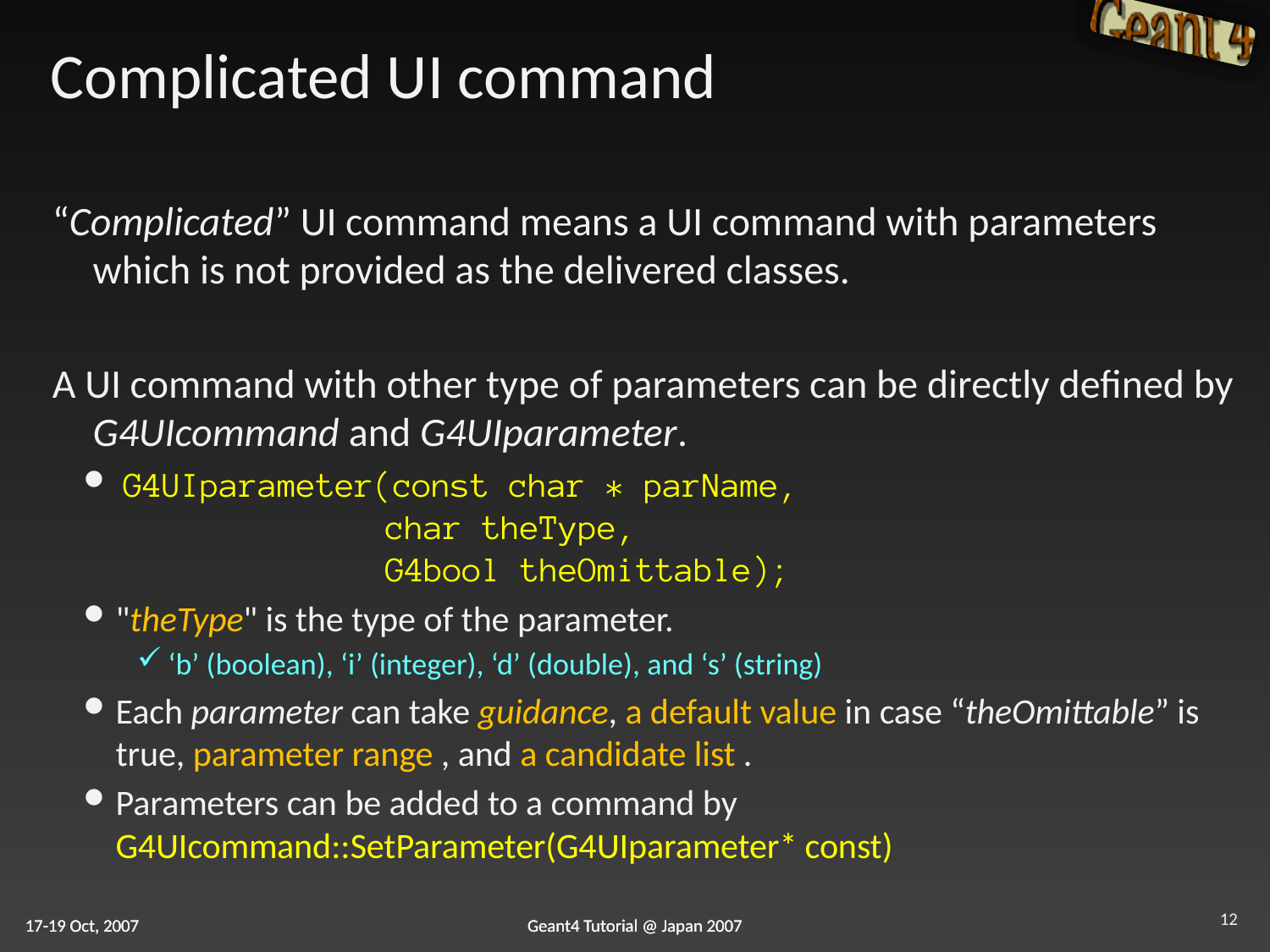

# Complicated UI command
“Complicated” UI command means a UI command with parameters which is not provided as the delivered classes.

A UI command with other type of parameters can be directly defined by G4UIcommand and G4UIparameter.
 G4UIparameter(const char * parName,
              char theType,
              G4bool theOmittable);
"theType" is the type of the parameter.
‘b’ (boolean), ‘i’ (integer), ‘d’ (double), and ‘s’ (string)
Each parameter can take guidance, a default value in case “theOmittable” is true, parameter range , and a candidate list .
Parameters can be added to a command by G4UIcommand::SetParameter(G4UIparameter* const)
12